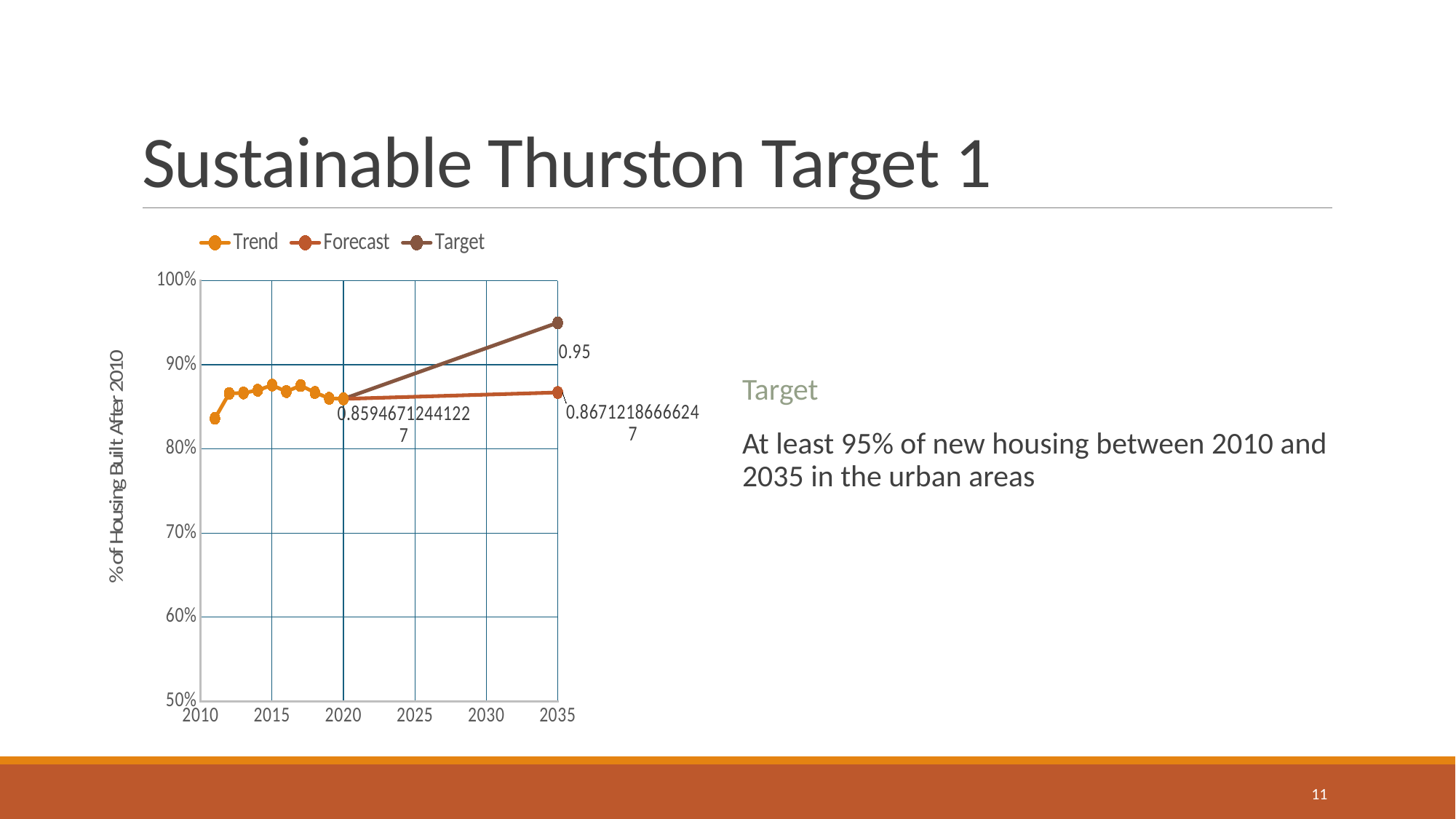

# Sustainable Thurston Target 1

### Chart

| Category | Trend | Forecast | Target |
|---|---|---|---|
Target
At least 95% of new housing between 2010 and 2035 in the urban areas

11